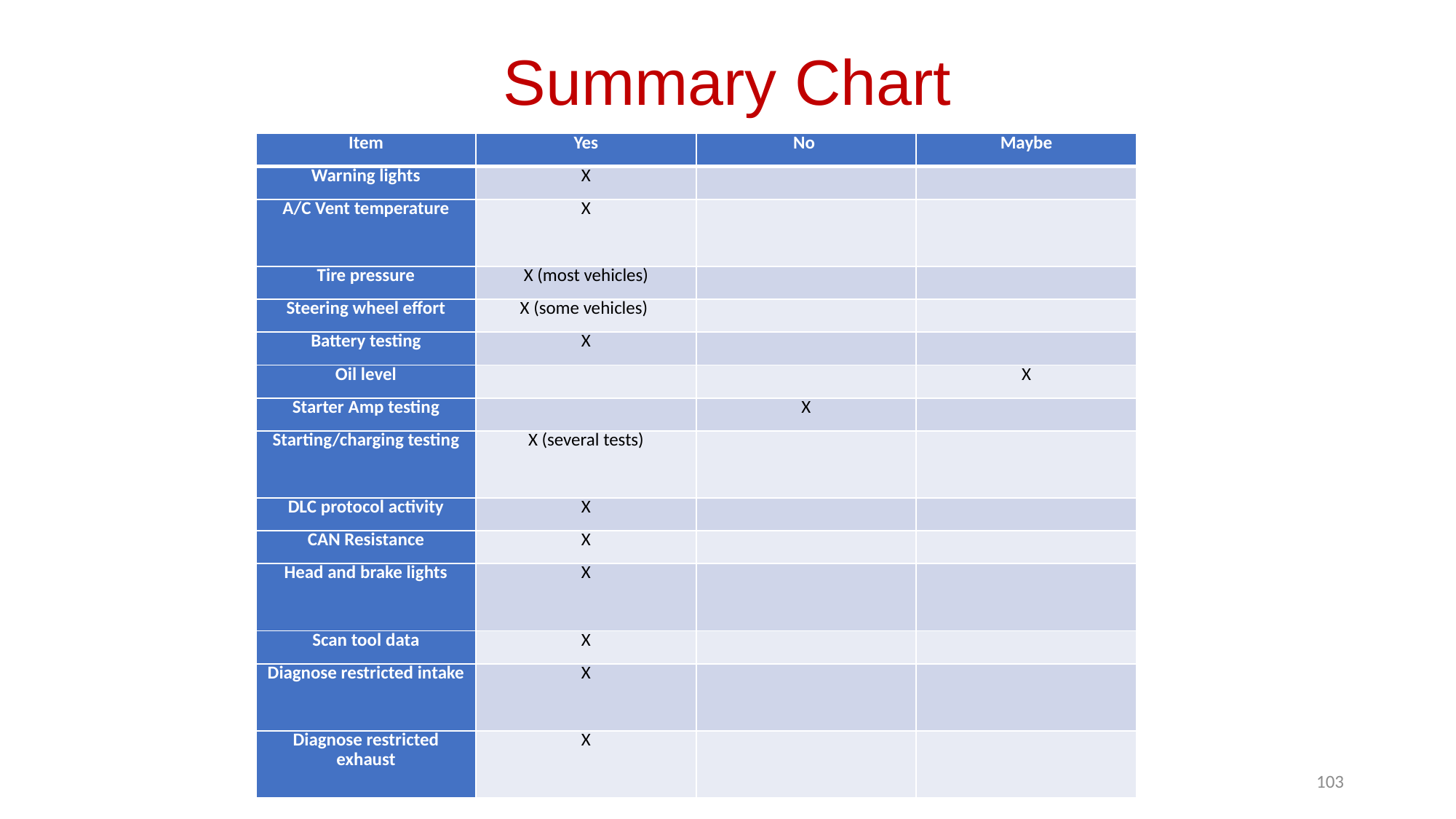

# Summary Chart
| Item | Yes | No | Maybe |
| --- | --- | --- | --- |
| Warning lights | X |  |  |
| A/C Vent temperature | X |  |  |
| Tire pressure | X (most vehicles) |  |  |
| Steering wheel effort | X (some vehicles) |  |  |
| Battery testing | X |  |  |
| Oil level |  |  | X |
| Starter Amp testing |  | X |  |
| Starting/charging testing | X (several tests) |  |  |
| DLC protocol activity | X |  |  |
| CAN Resistance | X |  |  |
| Head and brake lights | X |  |  |
| Scan tool data | X |  |  |
| Diagnose restricted intake | X |  |  |
| Diagnose restricted exhaust | X |  |  |
103